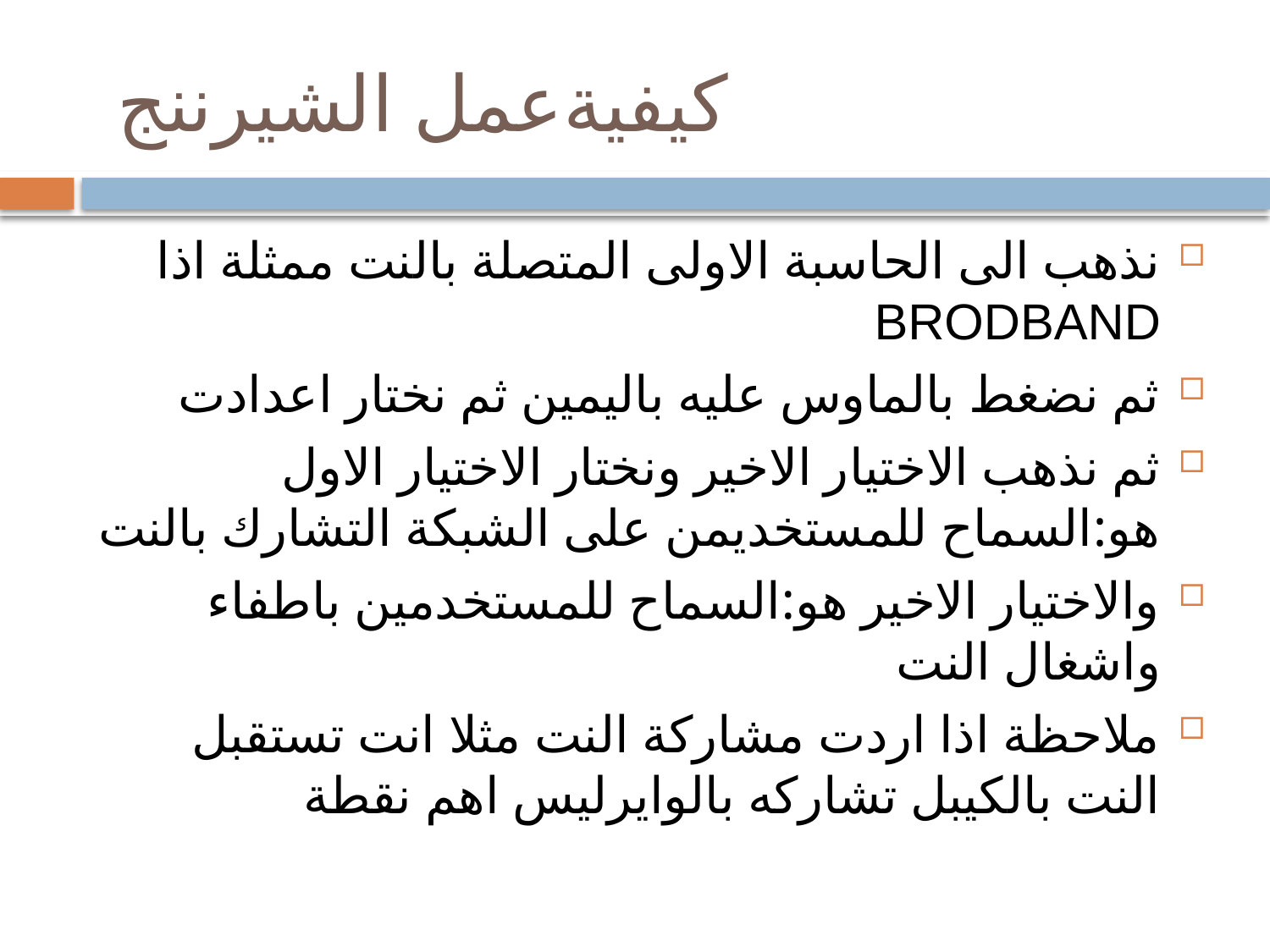

# كيفيةعمل الشيرننج
نذهب الى الحاسبة الاولى المتصلة بالنت ممثلة اذا BRODBAND
ثم نضغط بالماوس عليه باليمين ثم نختار اعدادت
ثم نذهب الاختيار الاخير ونختار الاختيار الاول هو:السماح للمستخديمن على الشبكة التشارك بالنت
والاختيار الاخير هو:السماح للمستخدمين باطفاء واشغال النت
ملاحظة اذا اردت مشاركة النت مثلا انت تستقبل النت بالكيبل تشاركه بالوايرليس اهم نقطة